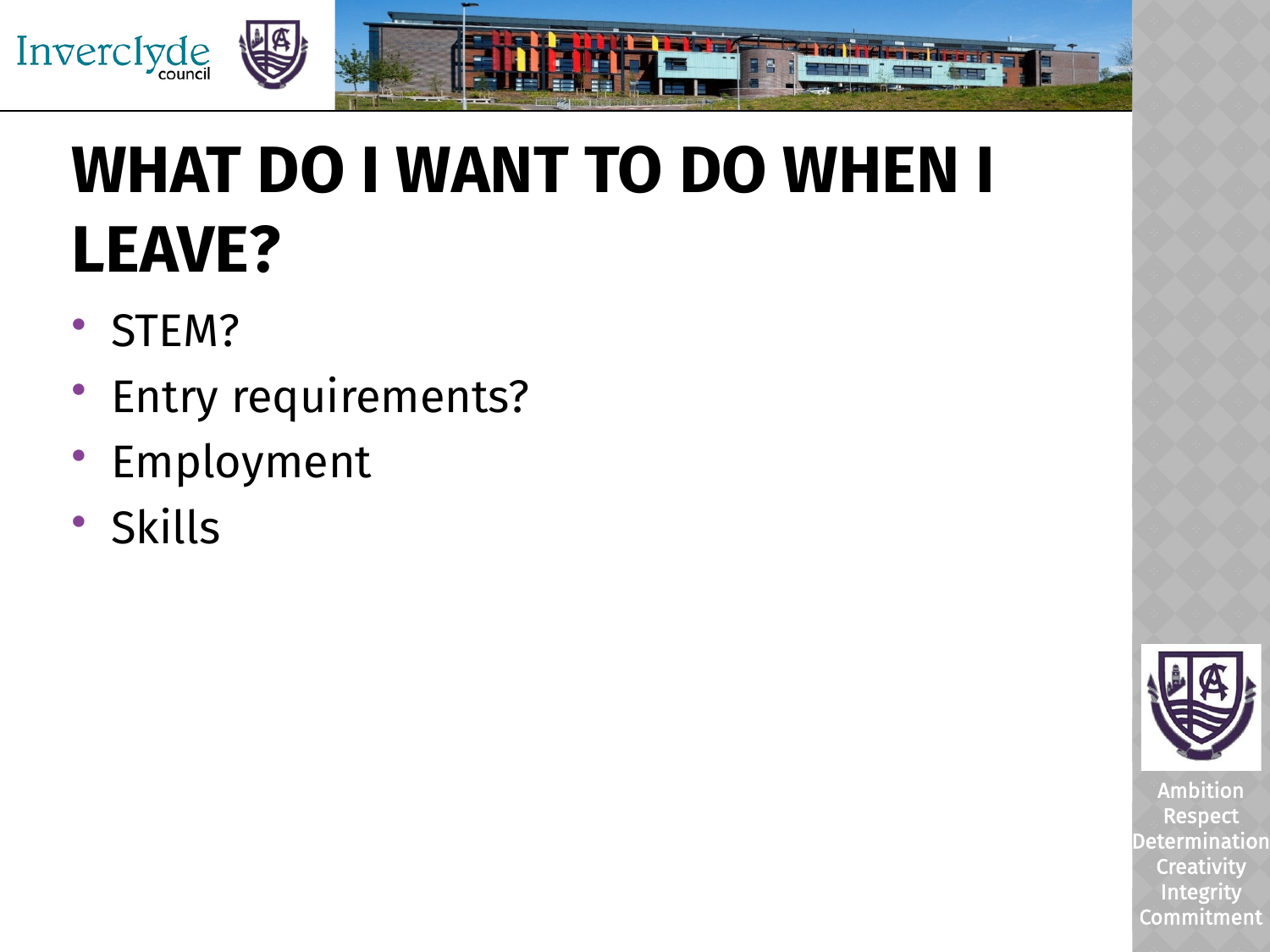

# What do I want to do when I leave?
STEM?
Entry requirements?
Employment
Skills